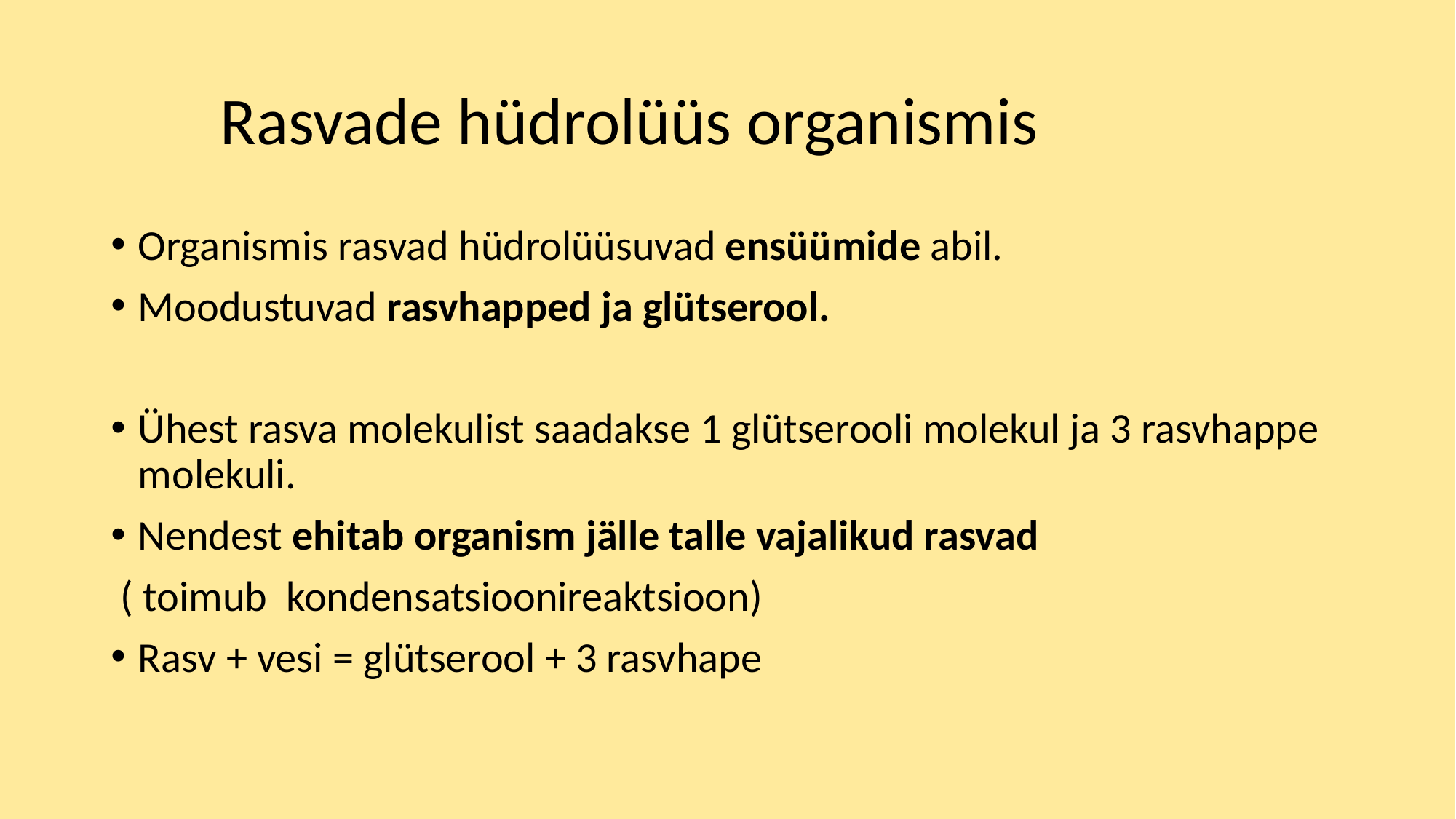

# Rasvade hüdrolüüs organismis
Organismis rasvad hüdrolüüsuvad ensüümide abil.
Moodustuvad rasvhapped ja glütserool.

Ühest rasva molekulist saadakse 1 glütserooli molekul ja 3 rasvhappe molekuli.
Nendest ehitab organism jälle talle vajalikud rasvad
 ( toimub  kondensatsioonireaktsioon)
Rasv + vesi = glütserool + 3 rasvhape